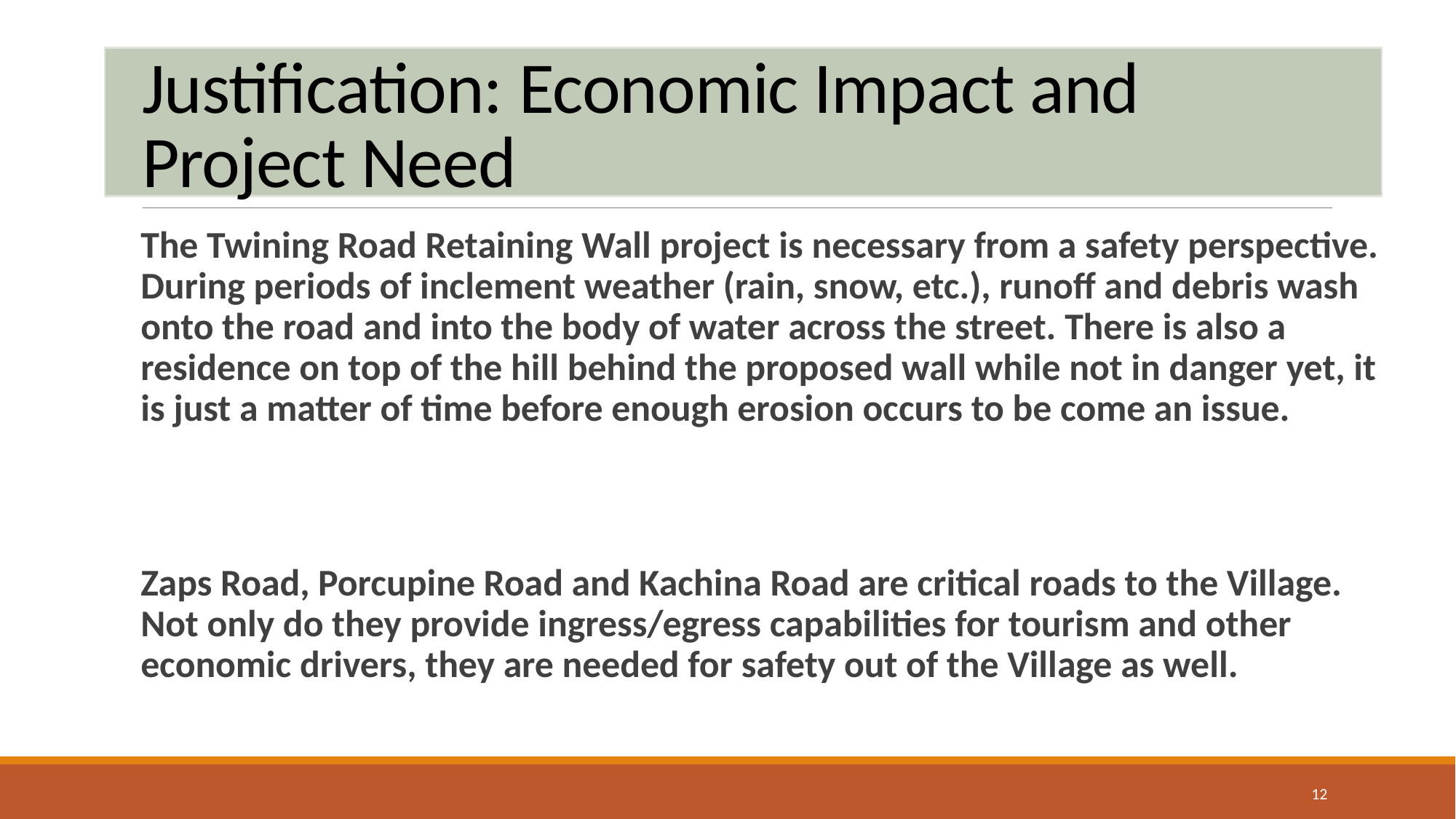

# Justification: Economic Impact and Project Need

The Twining Road Retaining Wall project is necessary from a safety perspective. During periods of inclement weather (rain, snow, etc.), runoff and debris wash onto the road and into the body of water across the street. There is also a residence on top of the hill behind the proposed wall while not in danger yet, it is just a matter of time before enough erosion occurs to be come an issue.

Zaps Road, Porcupine Road and Kachina Road are critical roads to the Village. Not only do they provide ingress/egress capabilities for tourism and other economic drivers, they are needed for safety out of the Village as well.

12